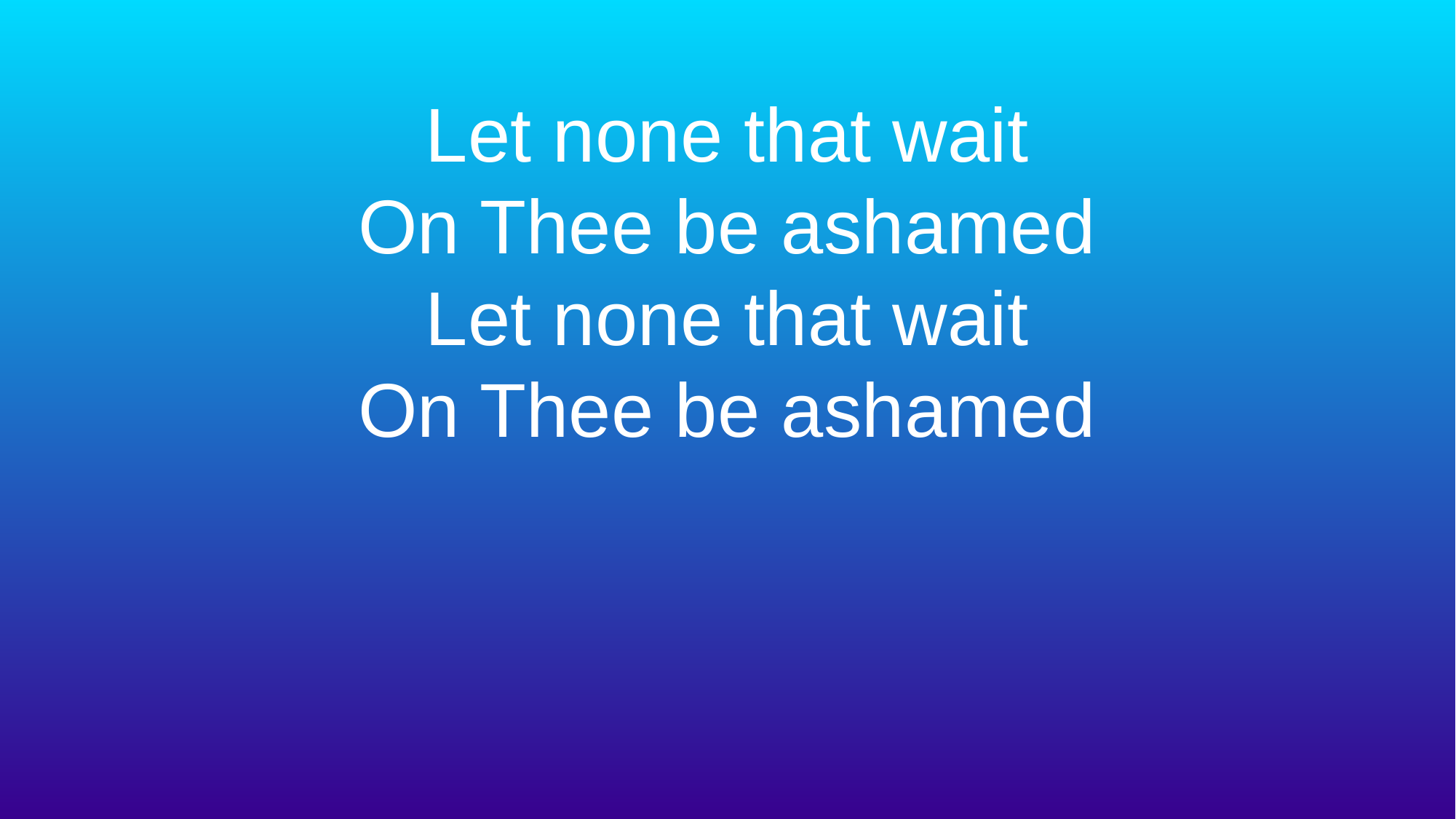

# Let none that wait
On Thee be ashamed
Let none that wait
On Thee be ashamed